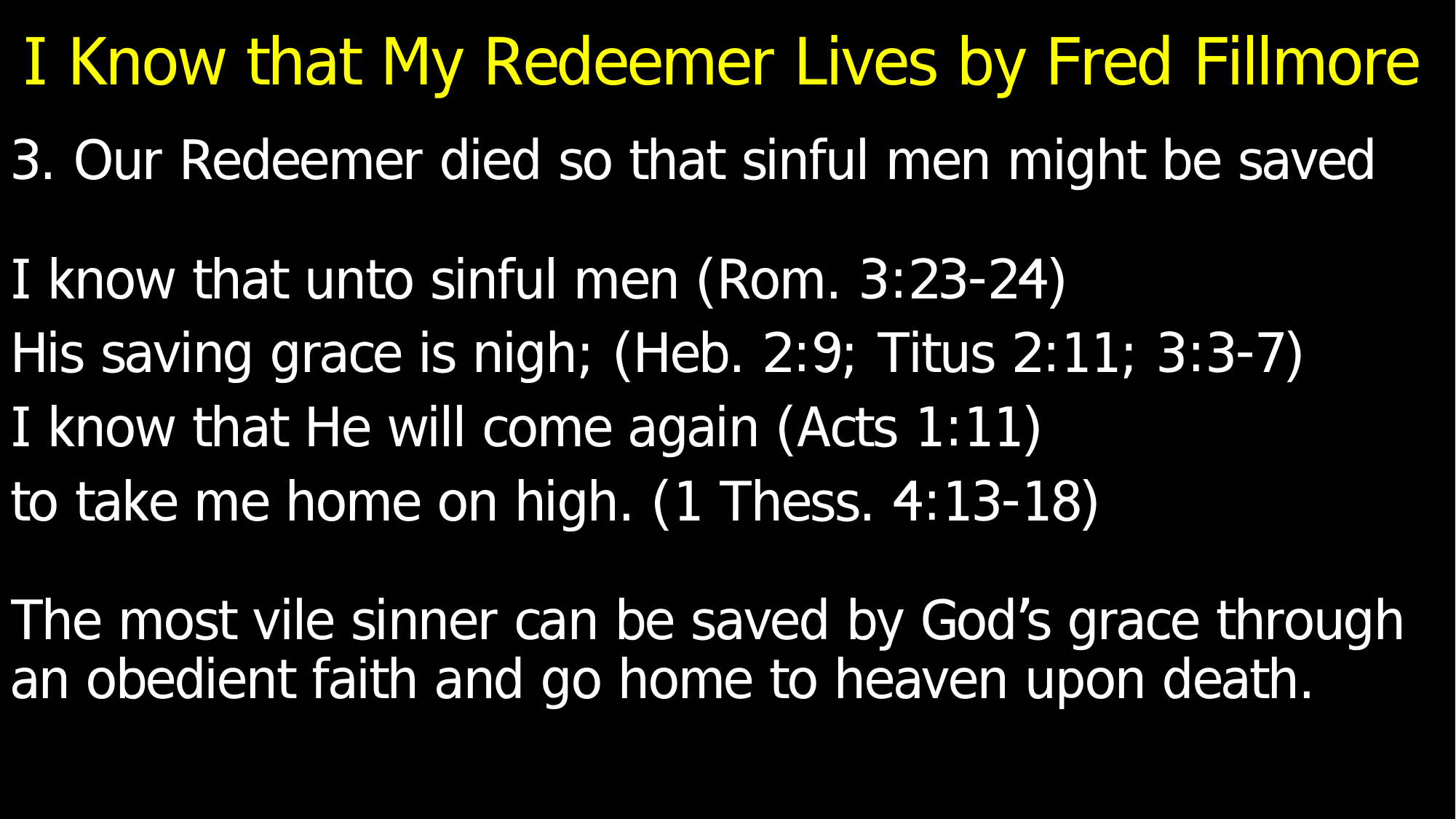

# I Know that My Redeemer Lives by Fred Fillmore
3. Our Redeemer died so that sinful men might be saved

I know that unto sinful men (Rom. 3:23-24)
His saving grace is nigh; (Heb. 2:9; Titus 2:11; 3:3-7)
I know that He will come again (Acts 1:11)
to take me home on high. (1 Thess. 4:13-18)

The most vile sinner can be saved by God’s grace through an obedient faith and go home to heaven upon death.